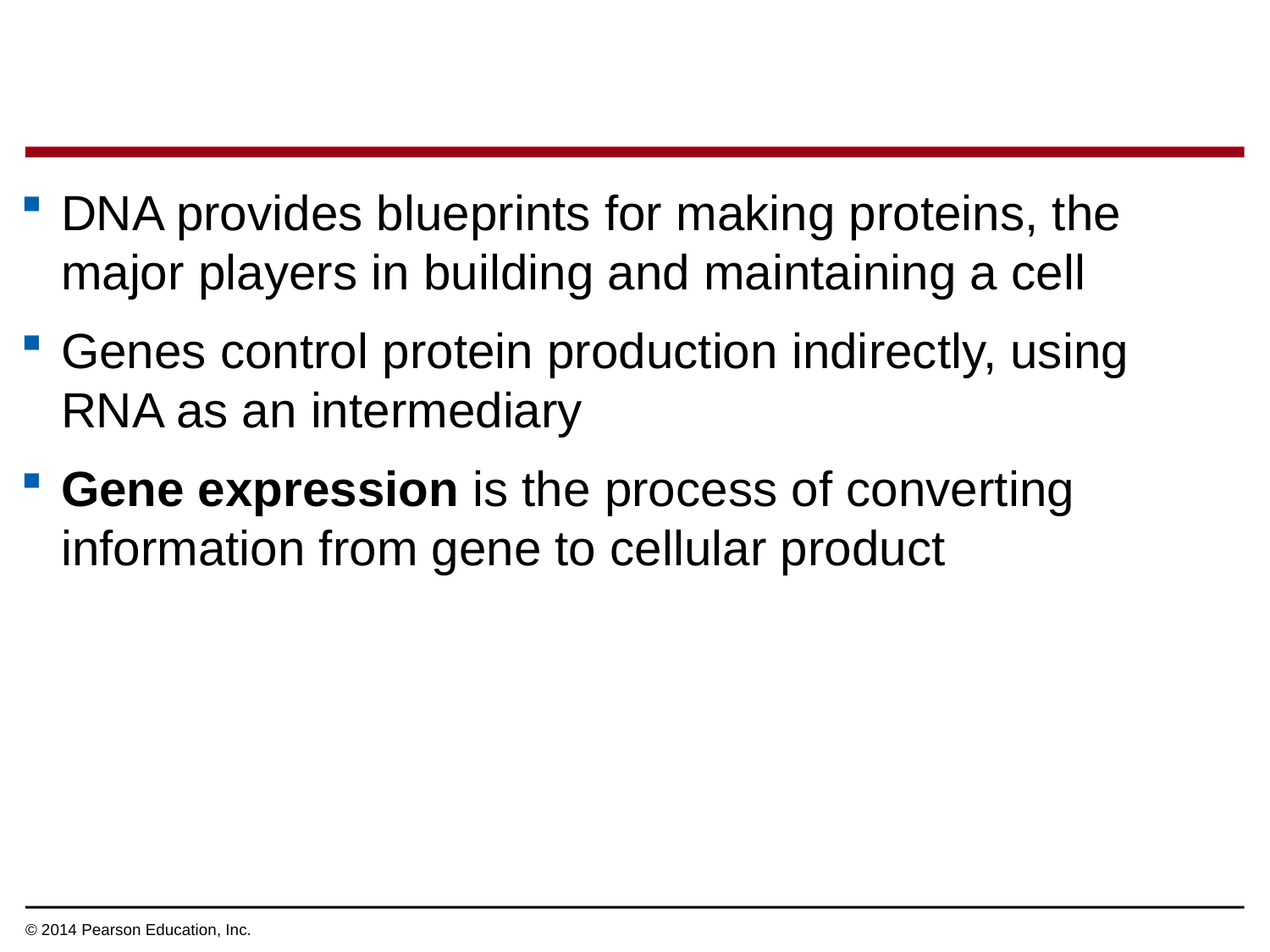

DNA provides blueprints for making proteins, the major players in building and maintaining a cell
Genes control protein production indirectly, using RNA as an intermediary
Gene expression is the process of converting information from gene to cellular product